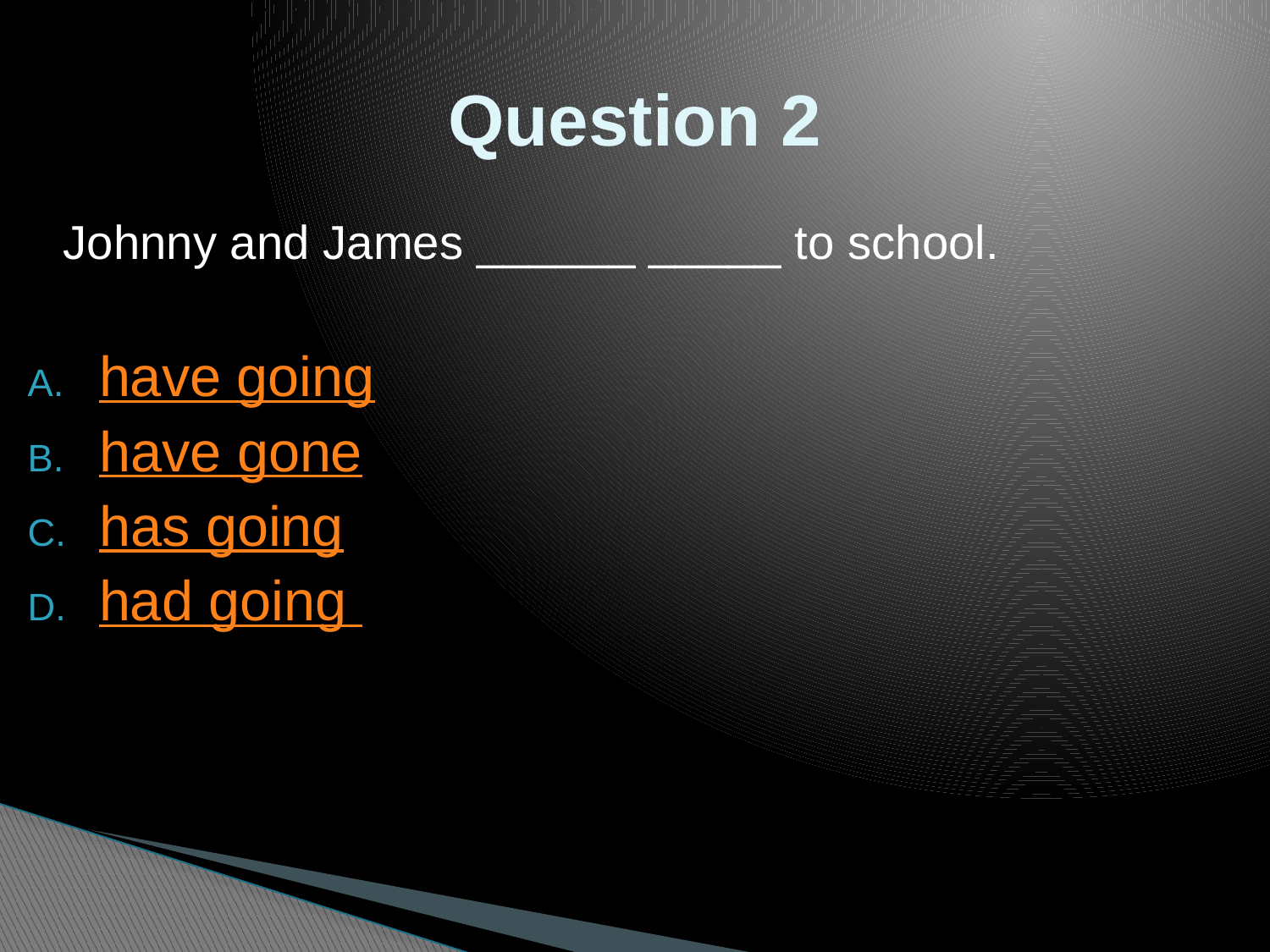

# Question 2
	Johnny and James ______ _____ to school.

have going
have gone
has going
had going